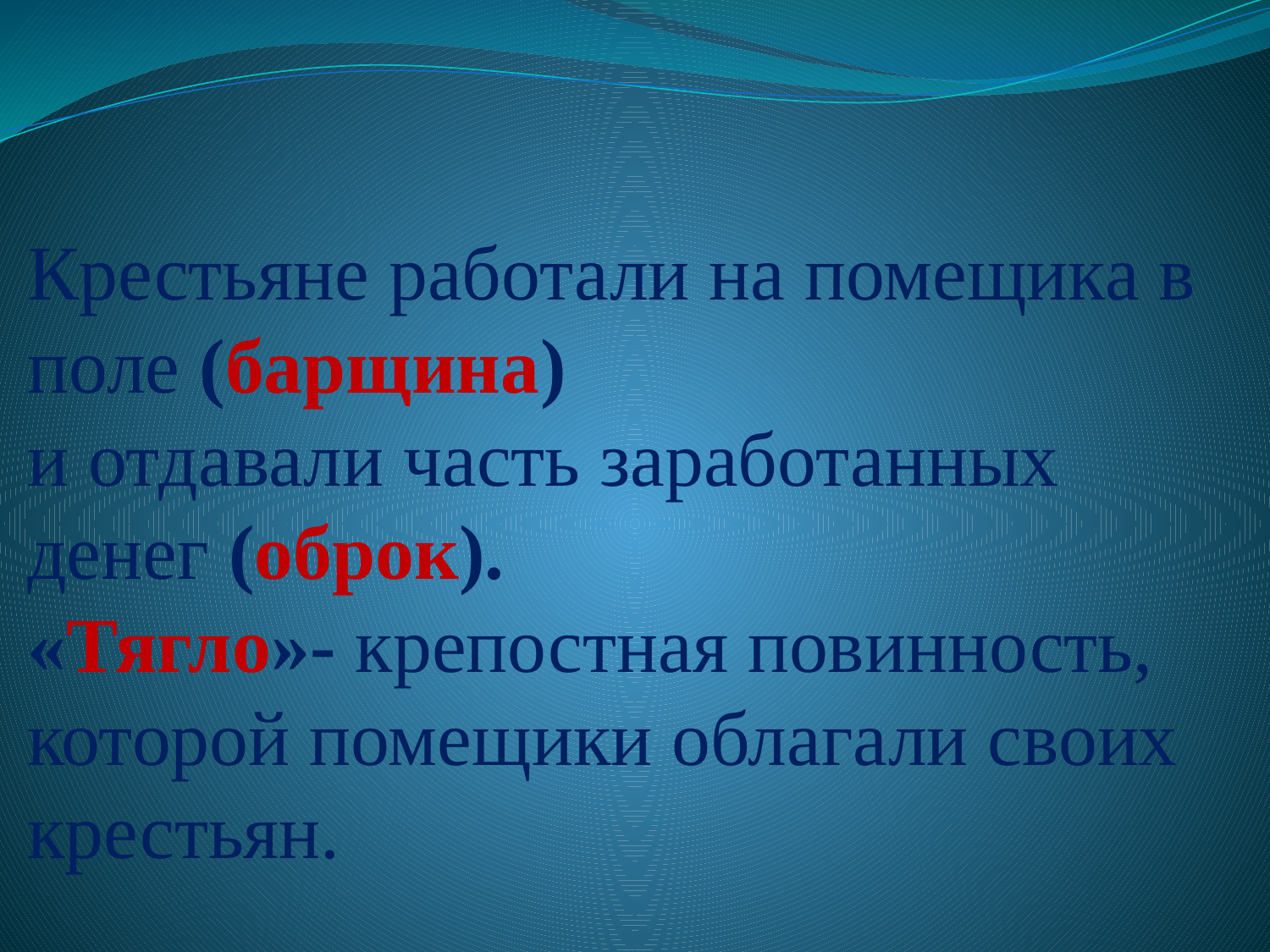

Крестьяне работали на помещика в поле (барщина)
и отдавали часть заработанных
денег (оброк).
«Тягло»- крепостная повинность, которой помещики облагали своих крестьян.